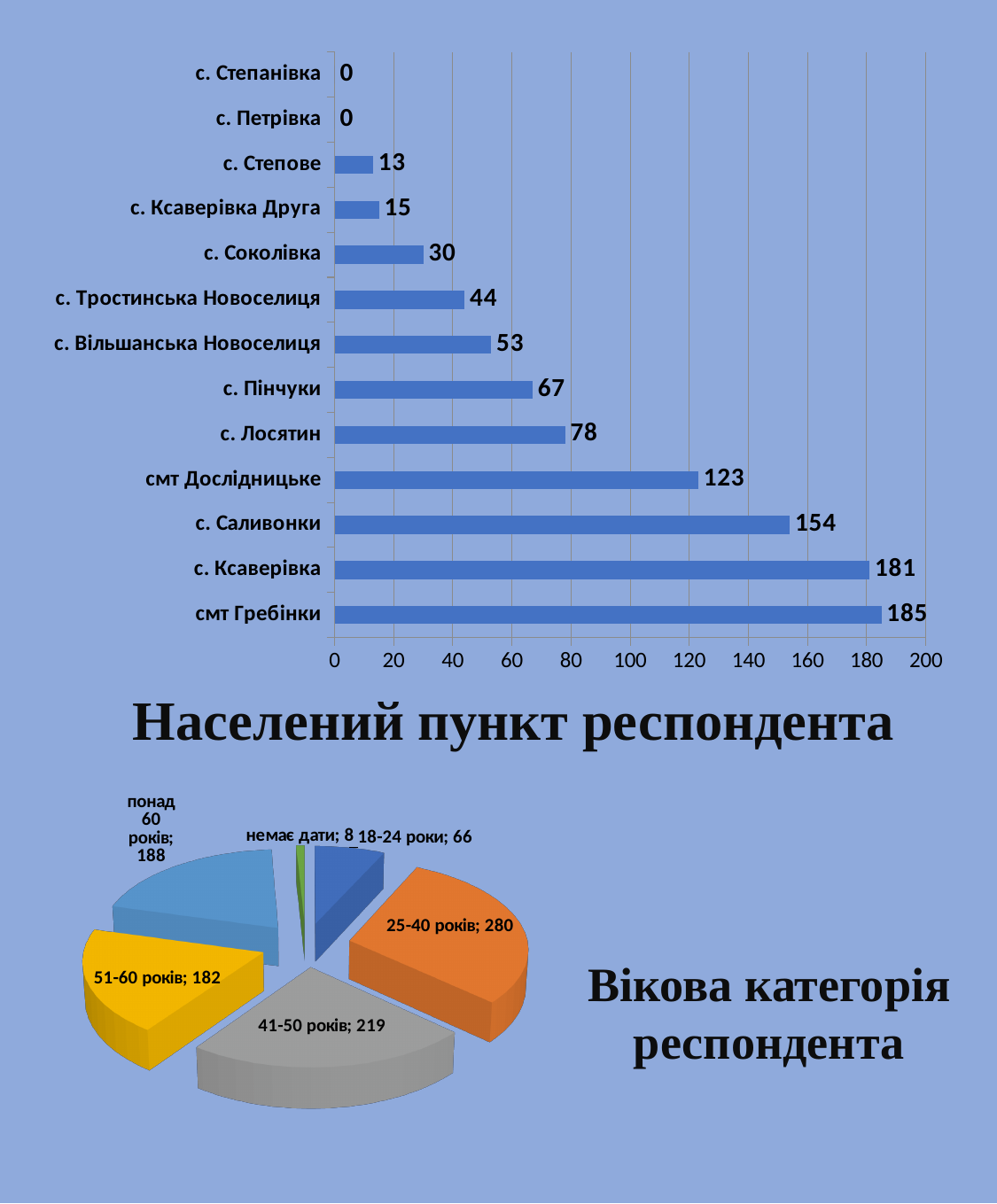

### Chart

| Category |  |
|---|---|
| смт Гребінки | 185.0 |
| с. Ксаверівка | 181.0 |
| с. Саливонки | 154.0 |
| смт Дослідницьке | 123.0 |
| с. Лосятин | 78.0 |
| с. Пінчуки | 67.0 |
| с. Вільшанська Новоселиця | 53.0 |
| с. Тростинська Новоселиця | 44.0 |
| с. Соколівка | 30.0 |
| с. Ксаверівка Друга | 15.0 |
| с. Степове | 13.0 |
| с. Петрівка | 0.0 |
| с. Степанівка | 0.0 |
Населений пункт респондента

[unsupported chart]

Вікова категорія
респондента